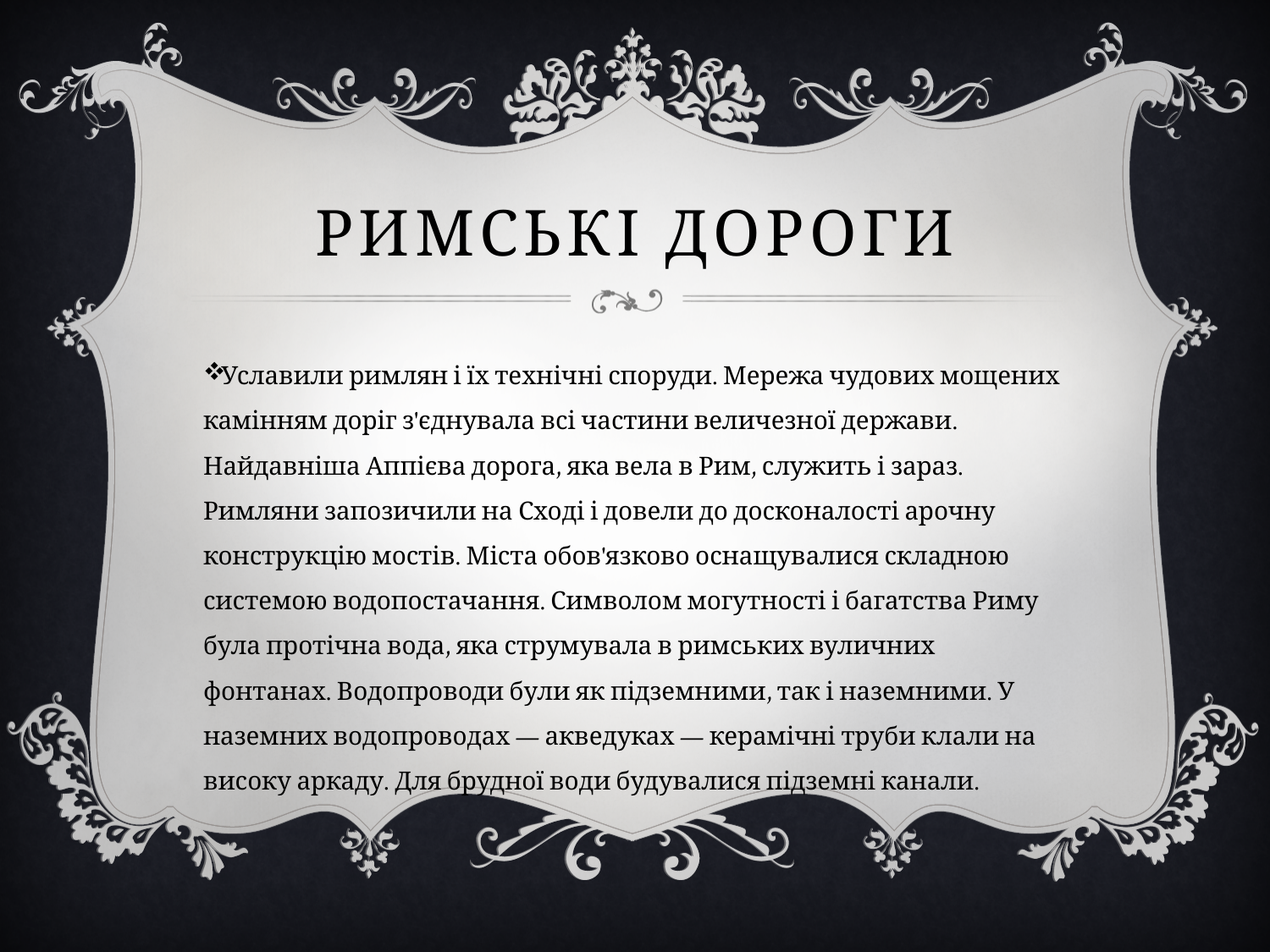

# Римські дороги
Уславили римлян і їх технічні споруди. Мережа чудових мощених камінням доріг з'єднувала всі частини величезної держави. Найдавніша Аппієва дорога, яка вела в Рим, служить і зараз. Римляни запозичили на Сході і довели до досконалості арочну конструкцію мостів. Міста обов'язково оснащувалися складною системою водопостачання. Символом могутності і багатства Риму була протічна вода, яка струмувала в римських вуличних фонтанах. Водопроводи були як підземними, так і наземними. У наземних водопроводах — акведуках — керамічні труби клали на високу аркаду. Для брудної води будувалися підземні канали.